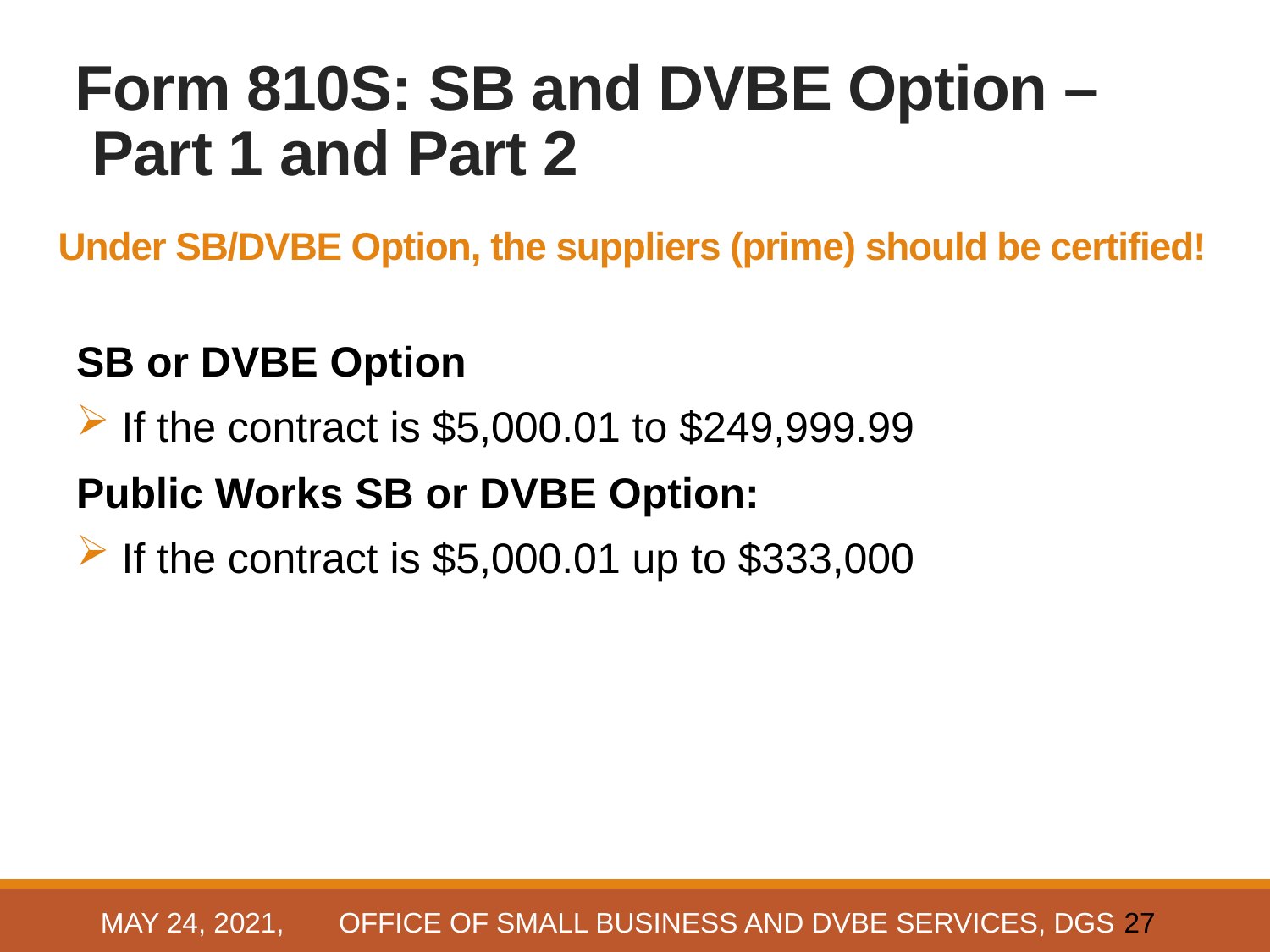

Form 810S: SB and DVBE Option –
 Part 1 and Part 2
Under SB/DVBE Option, the suppliers (prime) should be certified!
SB or DVBE Option
 If the contract is $5,000.01 to $249,999.99
Public Works SB or DVBE Option:
 If the contract is $5,000.01 up to $333,000

May 24, 2021,       OFFICE OF SMALL BUSINESS AND DVBE SERVICES, DGS
27